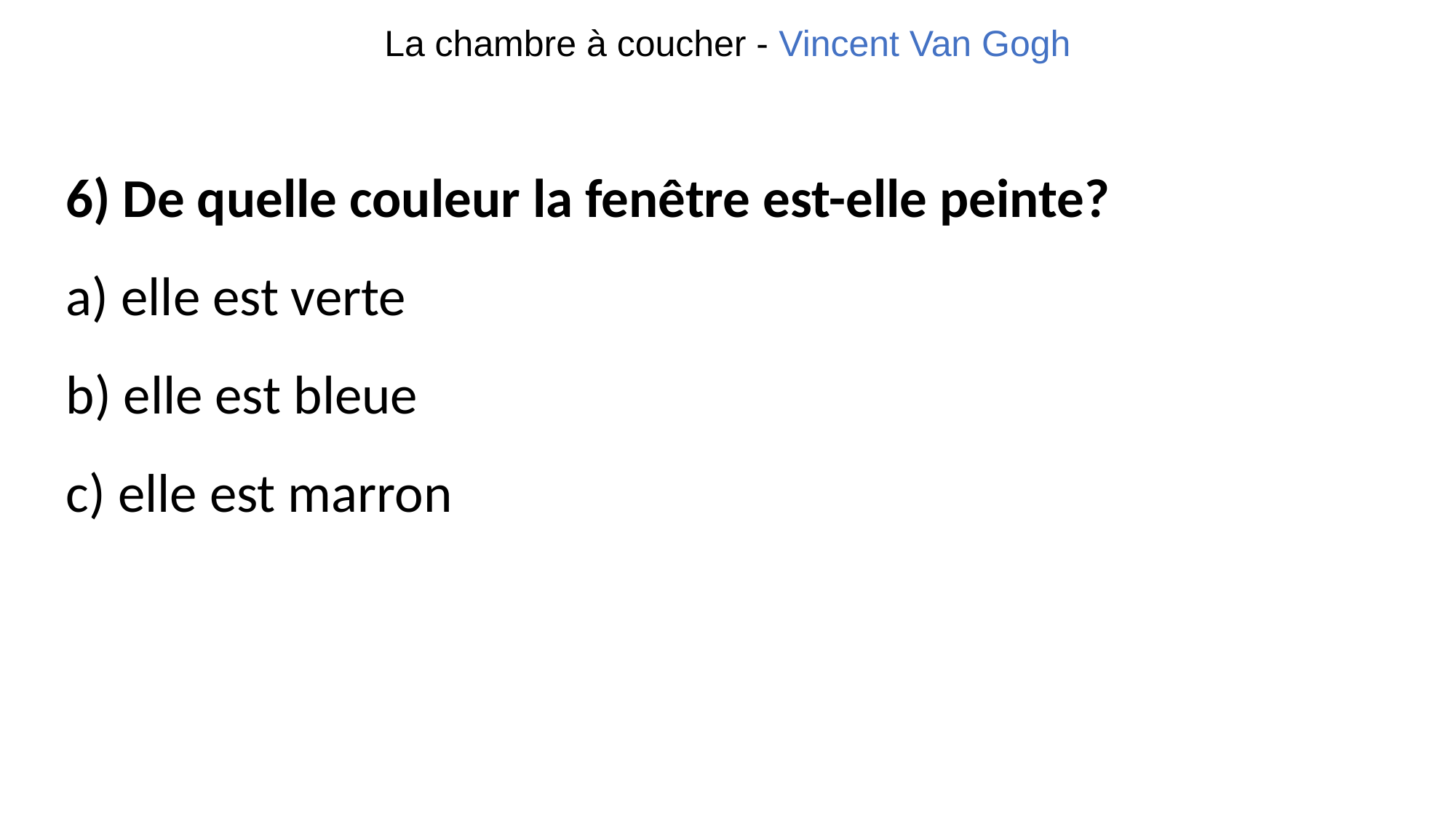

La chambre à coucher - Vincent Van Gogh
6) De quelle couleur la fenêtre est-elle peinte?
a) elle est verte
b) elle est bleue
c) elle est marron